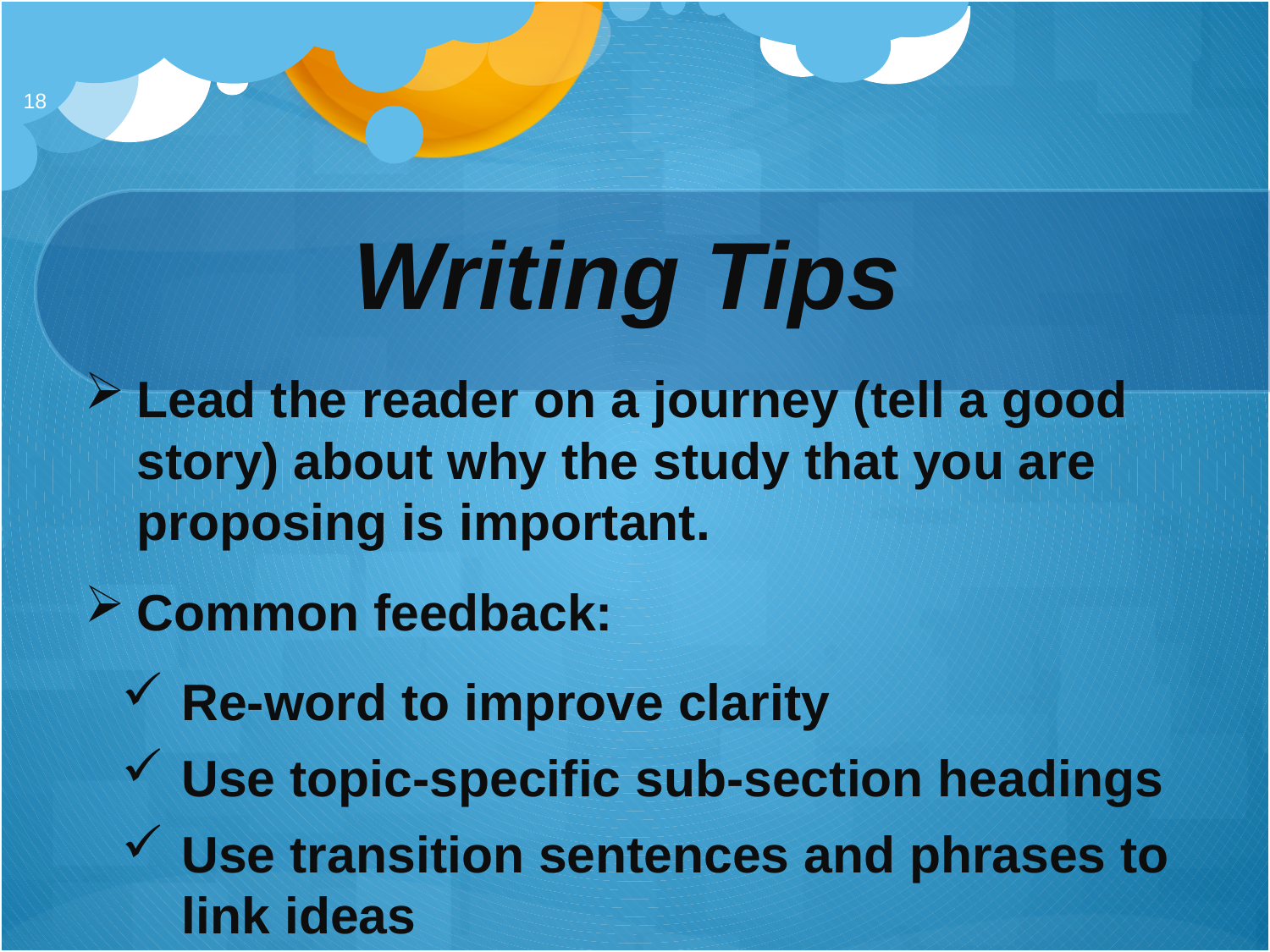

18
# Writing Tips
Lead the reader on a journey (tell a good story) about why the study that you are proposing is important.
Common feedback:
Re-word to improve clarity
Use topic-specific sub-section headings
Use transition sentences and phrases to link ideas